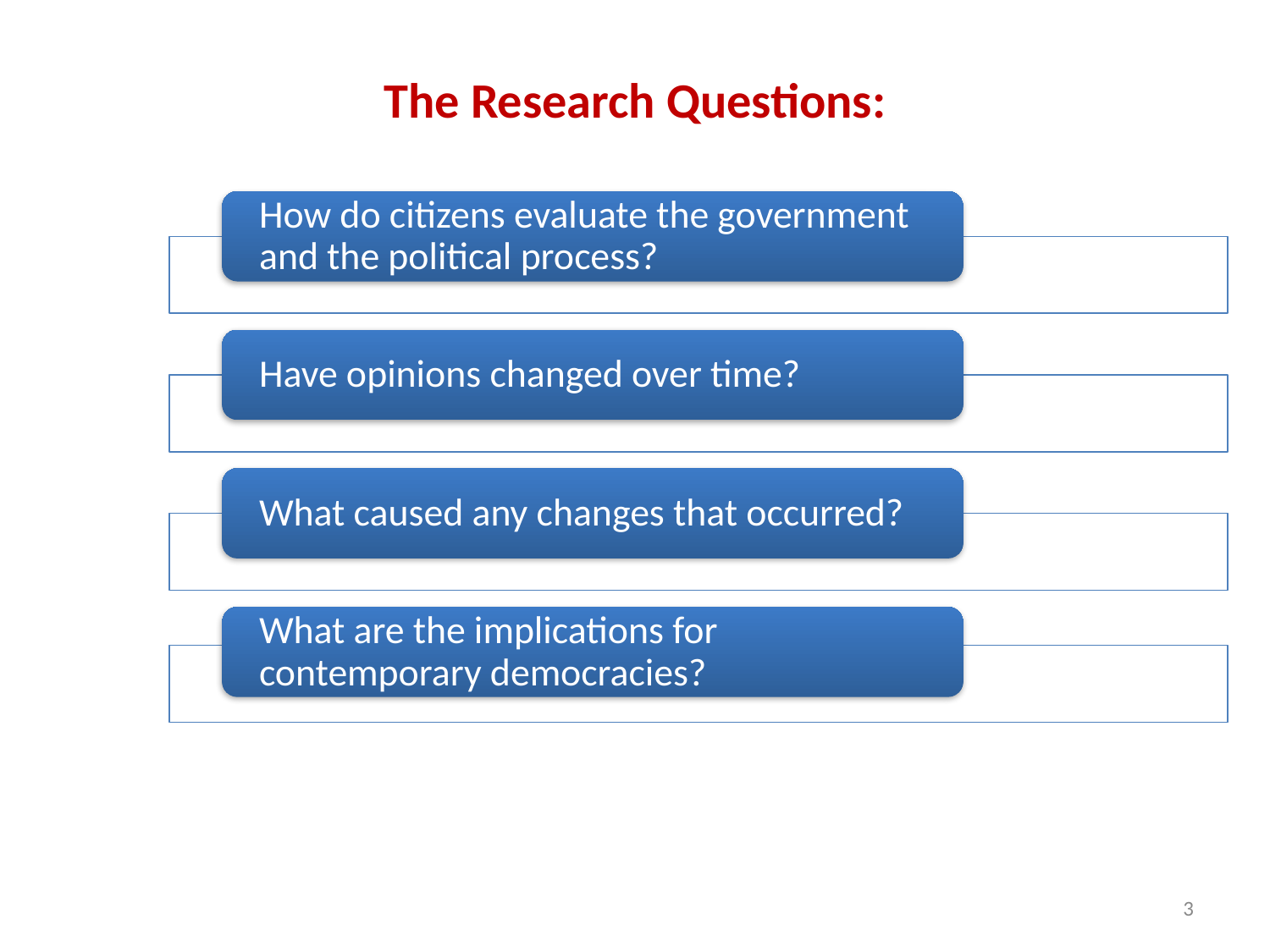

# The Research Questions:

How do citizens evaluate the government and the political process?
Have opinions changed over time?
What caused any changes that occurred?
What are the implications for contemporary democracies?
3